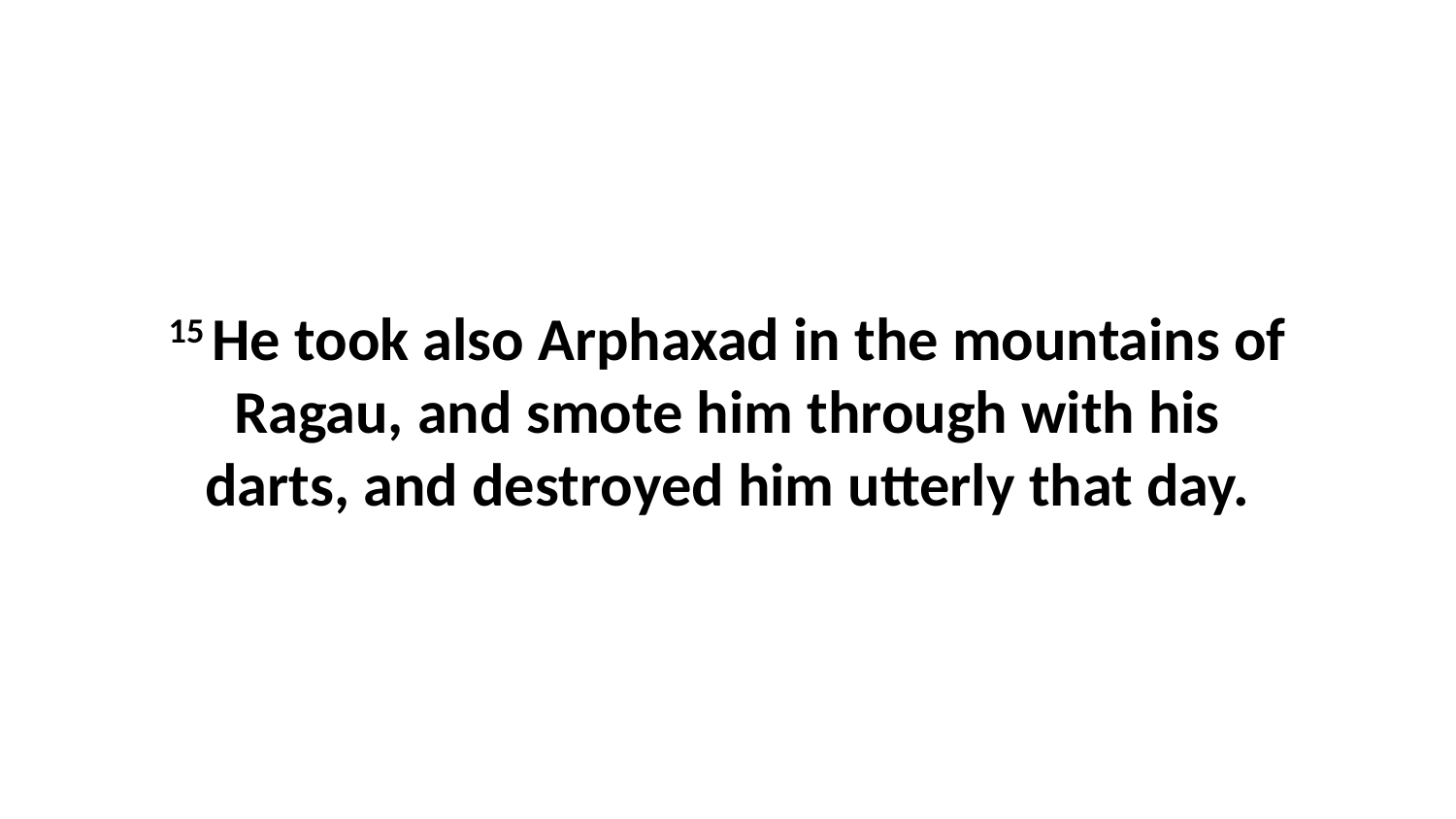

15 He took also Arphaxad in the mountains of Ragau, and smote him through with his darts, and destroyed him utterly that day.